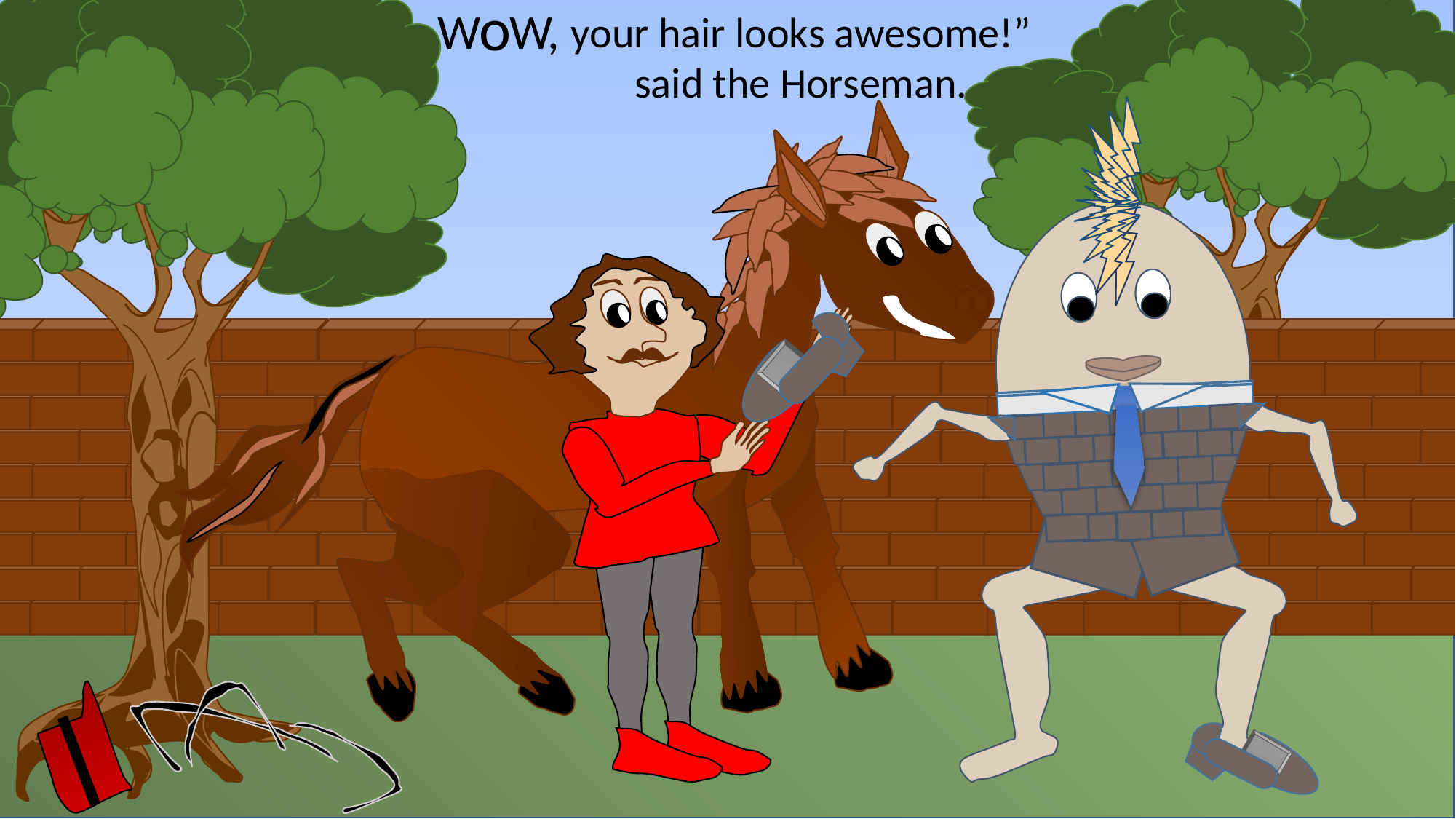

o
W
W,

your hair looks awesome!”
said the Horseman.